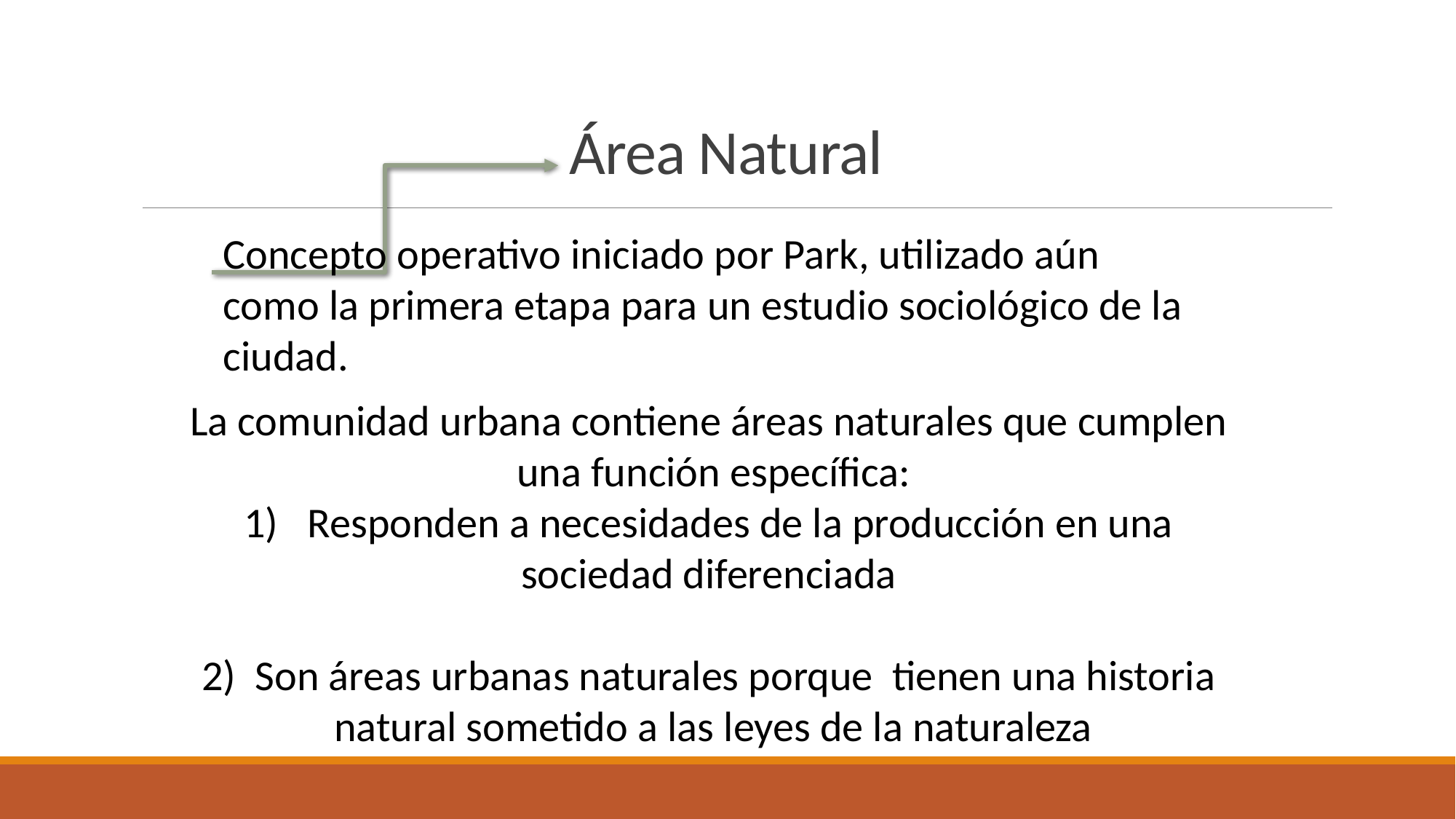

# Área Natural

Concepto operativo iniciado por Park, utilizado aún
como la primera etapa para un estudio sociológico de la
ciudad.
La comunidad urbana contiene áreas naturales que cumplen
una función específica:
Responden a necesidades de la producción en una
sociedad diferenciada

2)  Son áreas urbanas naturales porque  tienen una historia
natural sometido a las leyes de la naturaleza